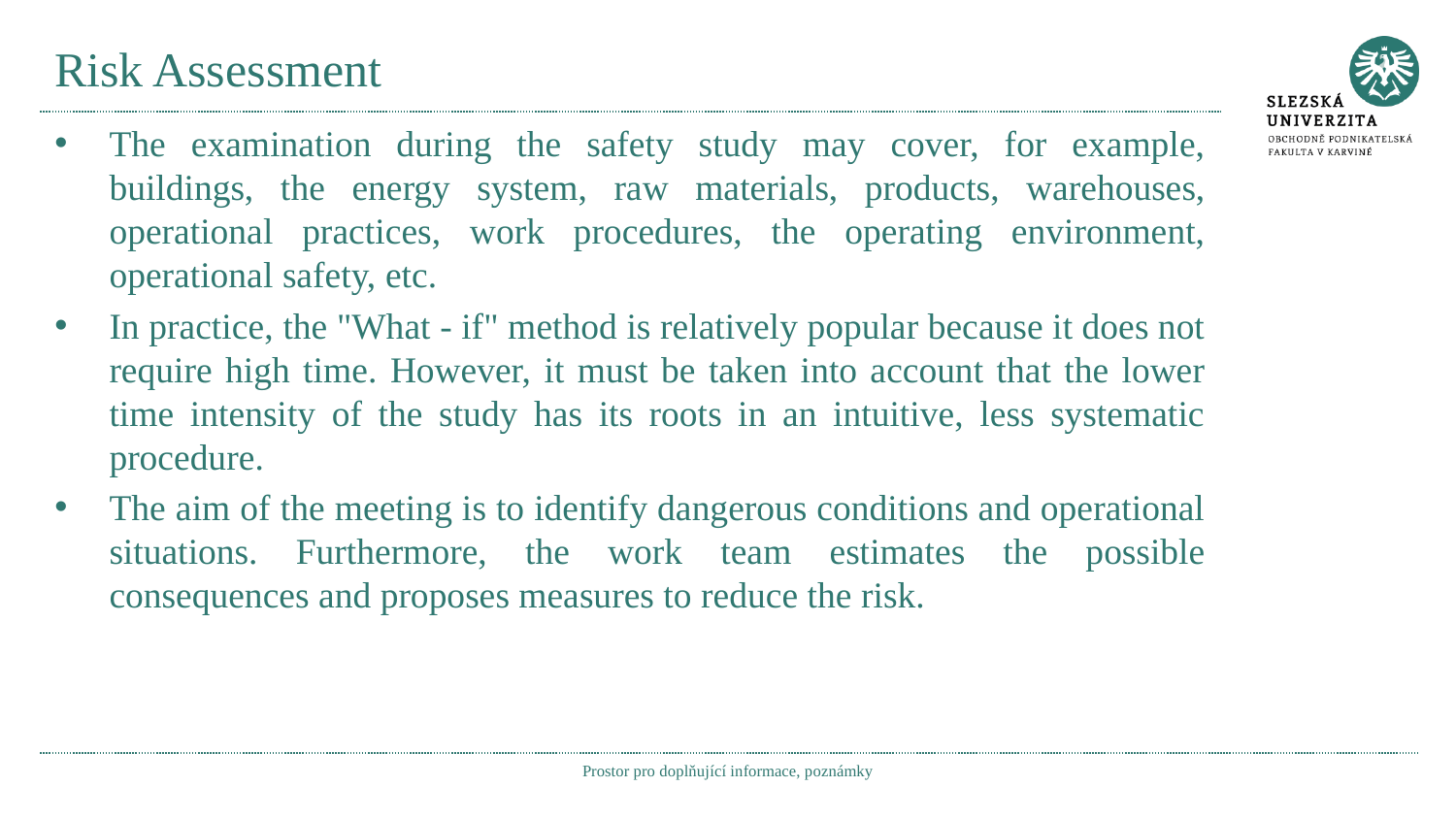

# Risk Assessment
The examination during the safety study may cover, for example, buildings, the energy system, raw materials, products, warehouses, operational practices, work procedures, the operating environment, operational safety, etc.
In practice, the "What - if" method is relatively popular because it does not require high time. However, it must be taken into account that the lower time intensity of the study has its roots in an intuitive, less systematic procedure.
The aim of the meeting is to identify dangerous conditions and operational situations. Furthermore, the work team estimates the possible consequences and proposes measures to reduce the risk.
Prostor pro doplňující informace, poznámky